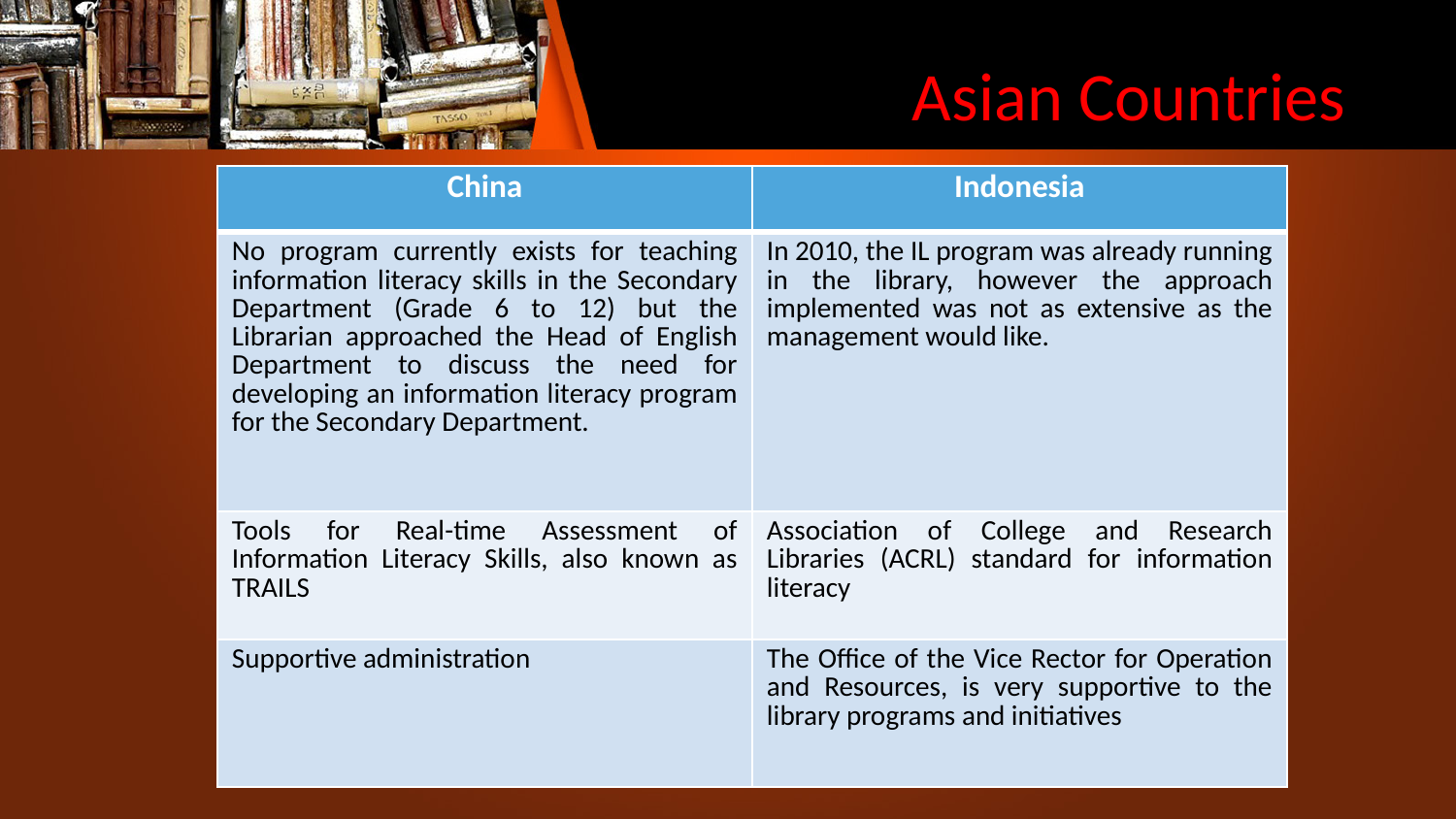

# Asian Countries
| China | Indonesia |
| --- | --- |
| No program currently exists for teaching information literacy skills in the Secondary Department (Grade 6 to 12) but the Librarian approached the Head of English Department to discuss the need for developing an information literacy program for the Secondary Department. | In 2010, the IL program was already running in the library, however the approach implemented was not as extensive as the management would like. |
| Tools for Real-time Assessment of Information Literacy Skills, also known as TRAILS | Association of College and Research Libraries (ACRL) standard for information literacy |
| Supportive administration | The Office of the Vice Rector for Operation and Resources, is very supportive to the library programs and initiatives |
China